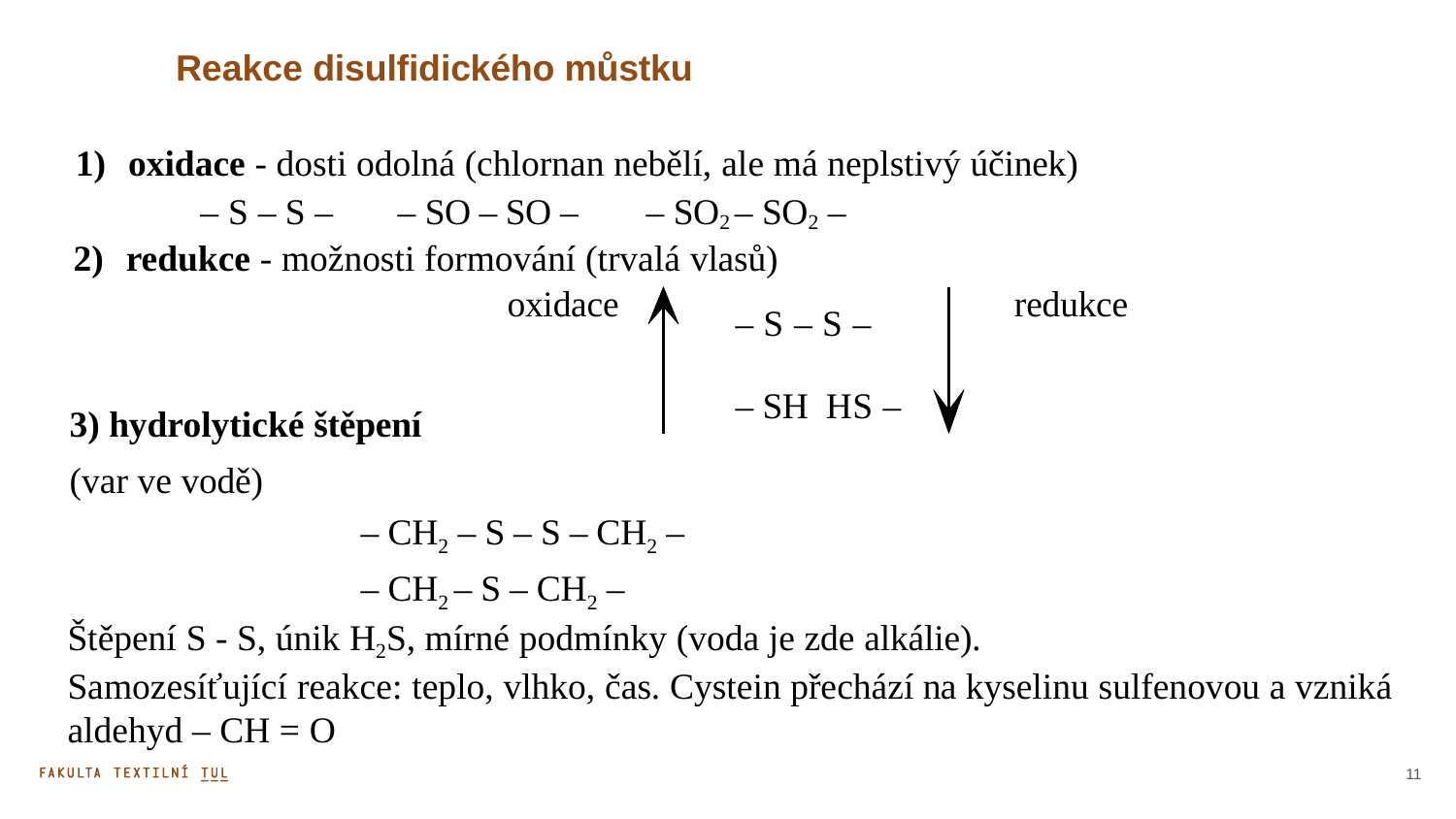

# Reakce disulfidického můstku
oxidace - dosti odolná (chlornan nebělí, ale má neplstivý účinek)
– S – S –       – SO – SO – 	 – SO2 – SO2 –
redukce - možnosti formování (trvalá vlasů)
oxidace                                            redukce

3) hydrolytické štěpení
(var ve vodě)
 		– CH2 – S – S – CH2 –
 		– CH2 – S – CH2 –
Štěpení S - S, únik H2S, mírné podmínky (voda je zde alkálie).
Samozesíťující reakce: teplo, vlhko, čas. Cystein přechází na kyselinu sulfenovou a vzniká aldehyd – CH = O

– S – S –
– SH  HS –
11